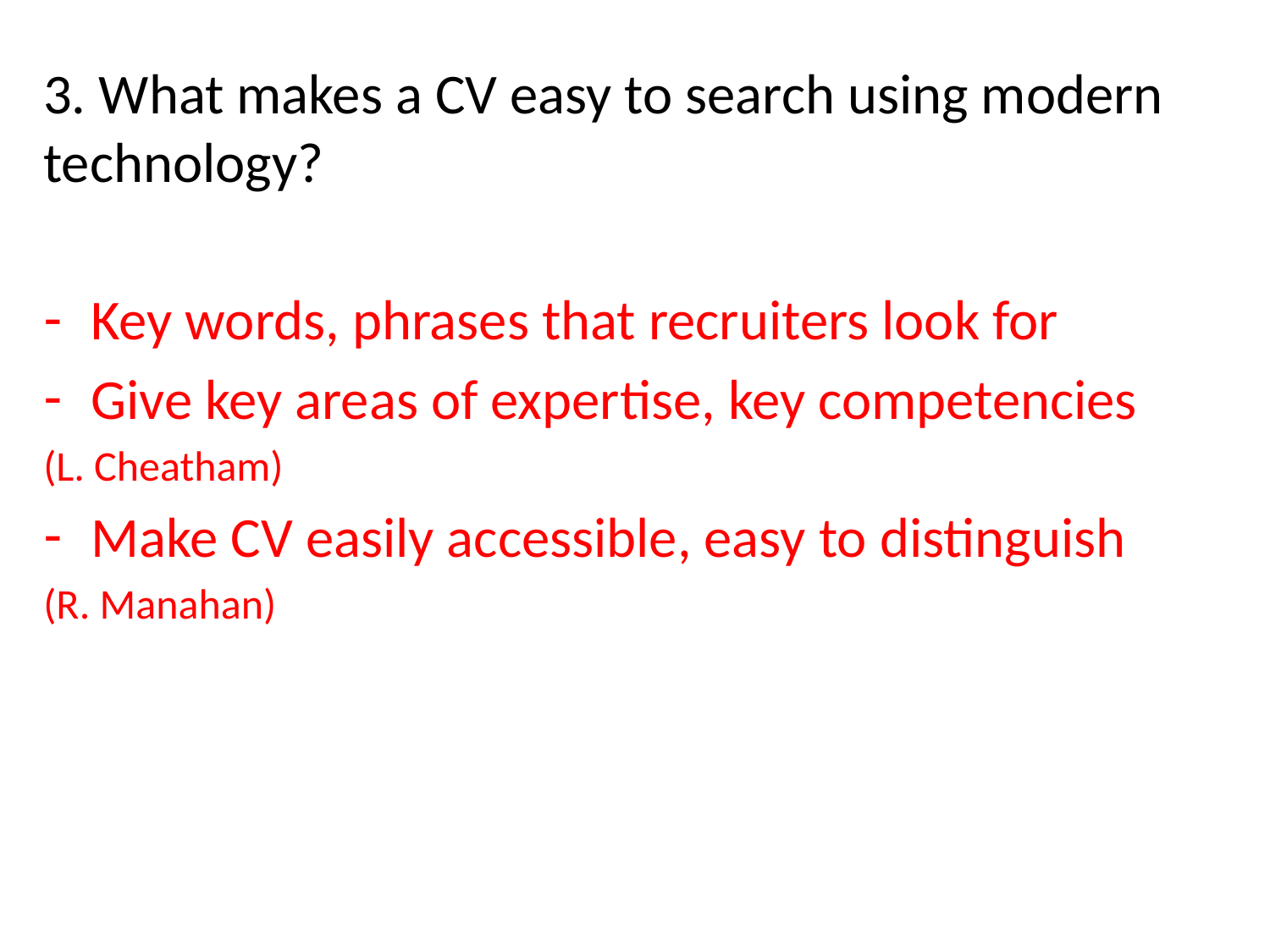

3. What makes a CV easy to search using modern technology?

Key words, phrases that recruiters look for
Give key areas of expertise, key competencies
(L. Cheatham)
Make CV easily accessible, easy to distinguish
(R. Manahan)